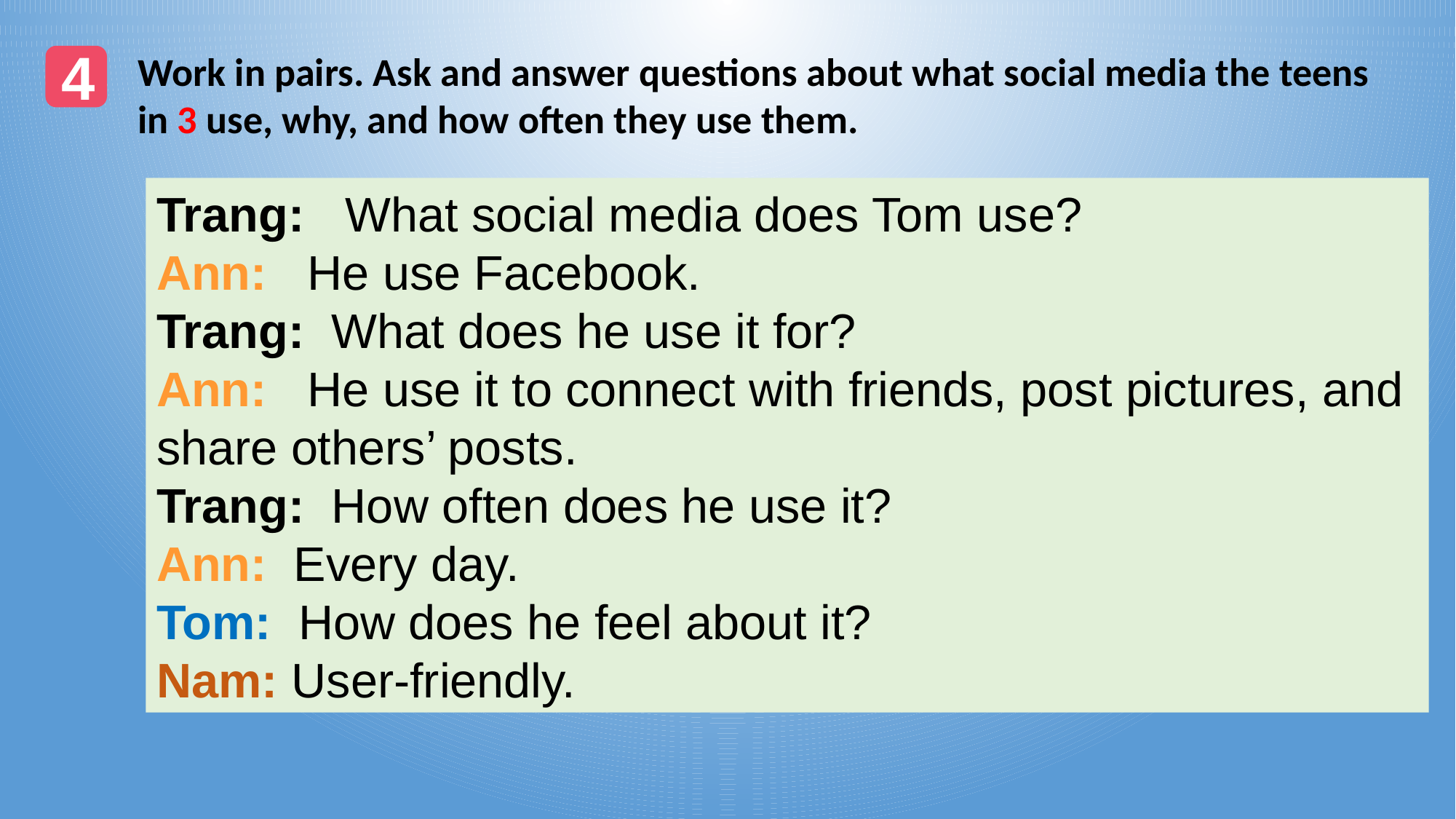

4
Work in pairs. Ask and answer questions about what social media the teens in 3 use, why, and how often they use them.

Trang:   What social media does Tom use?
Ann:   He use Facebook.
Trang:  What does he use it for?
Ann:   He use it to connect with friends, post pictures, and share others’ posts.
Trang:  How often does he use it?
Ann:  Every day.
Tom:  How does he feel about it?
Nam: User-friendly.